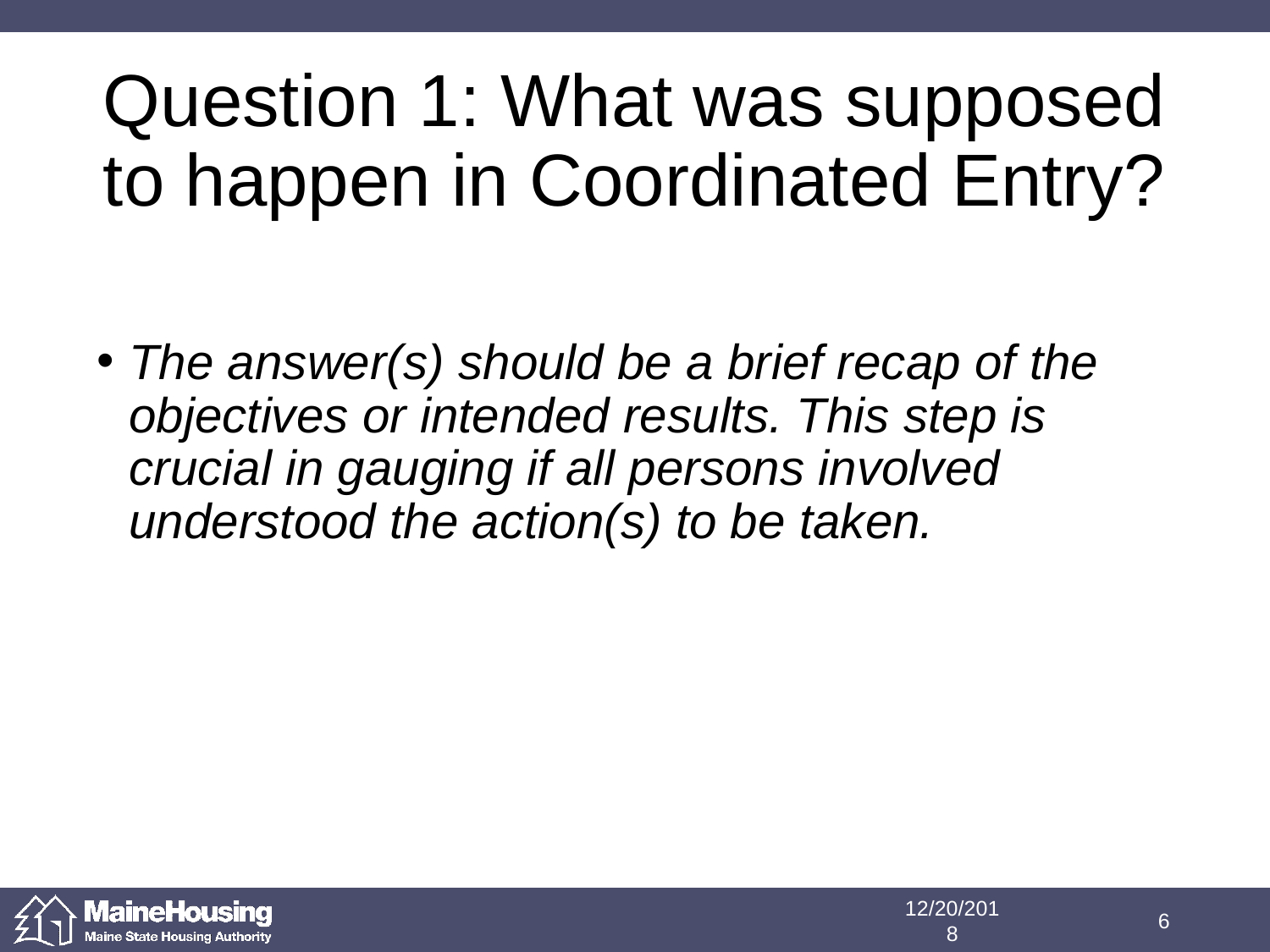

# Question 1: What was supposed to happen in Coordinated Entry?

The answer(s) should be a brief recap of the objectives or intended results. This step is crucial in gauging if all persons involved understood the action(s) to be taken.

12/20/2018
6